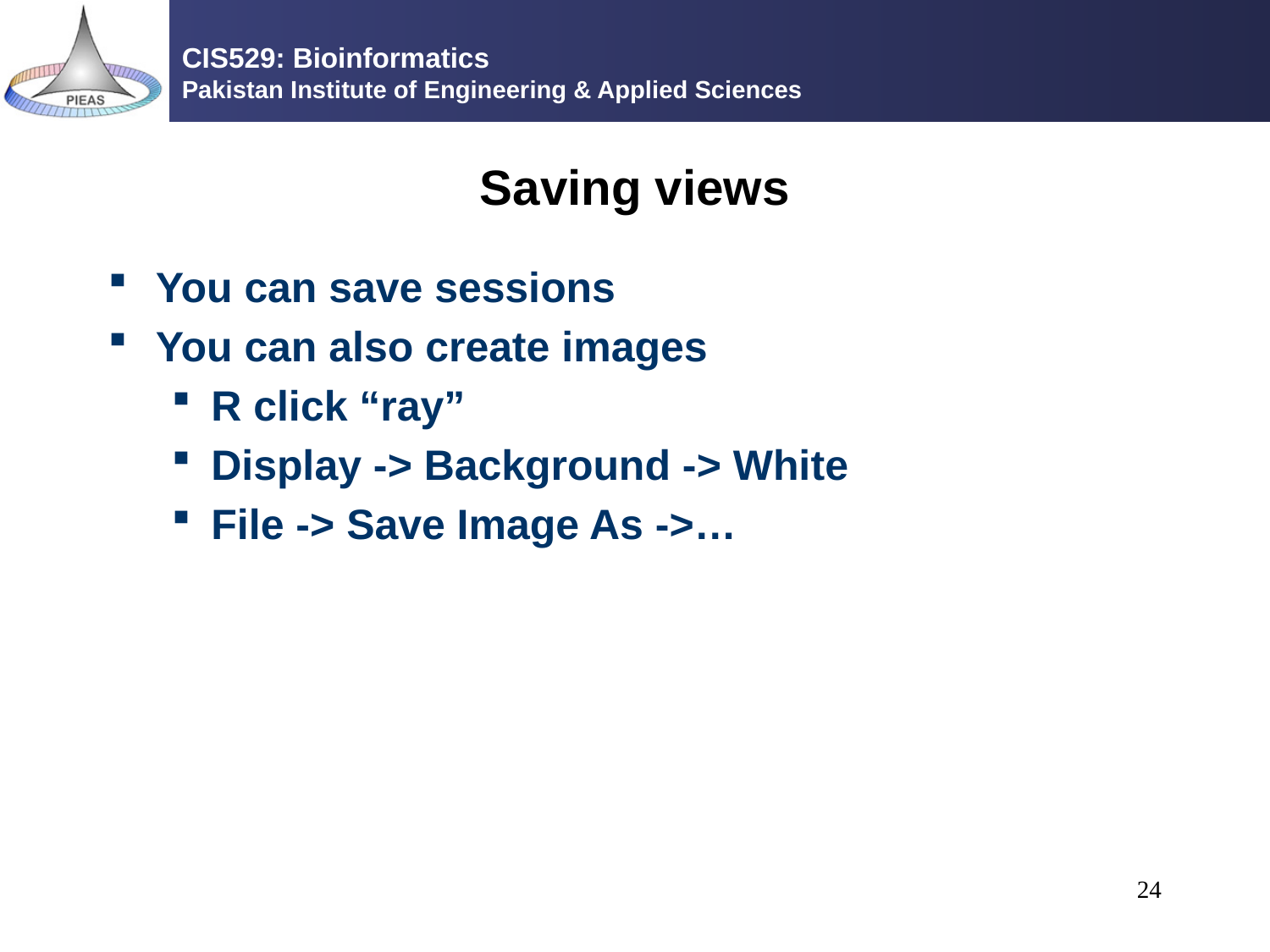

# Saving views
You can save sessions
You can also create images
R click “ray”
Display -> Background -> White
File -> Save Image As ->…

24